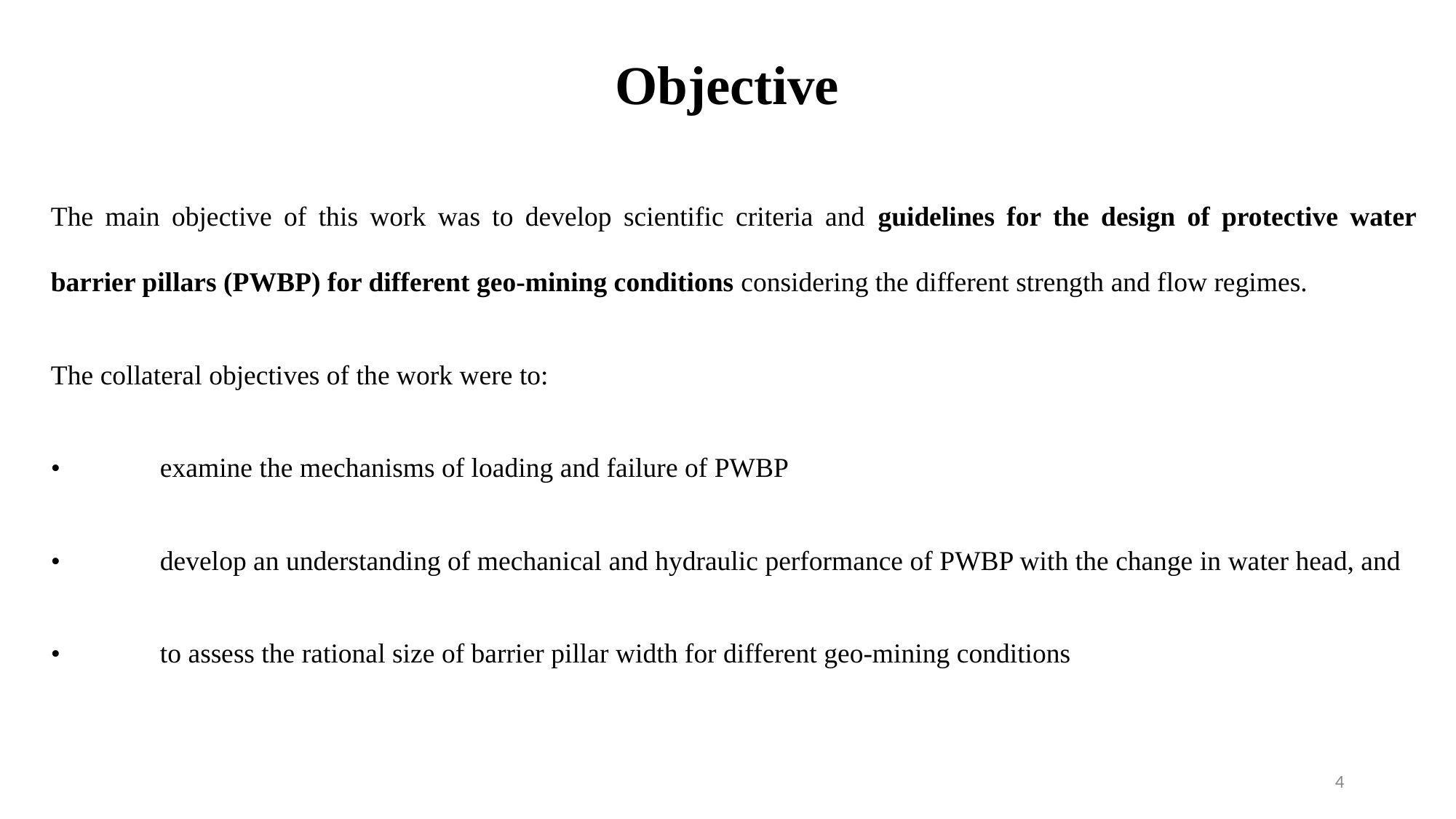

# Objective
The main objective of this work was to develop scientific criteria and guidelines for the design of protective water barrier pillars (PWBP) for different geo-mining conditions considering the different strength and flow regimes.
The collateral objectives of the work were to:
•	examine the mechanisms of loading and failure of PWBP
•	develop an understanding of mechanical and hydraulic performance of PWBP with the change in water head, and
•	to assess the rational size of barrier pillar width for different geo-mining conditions
4